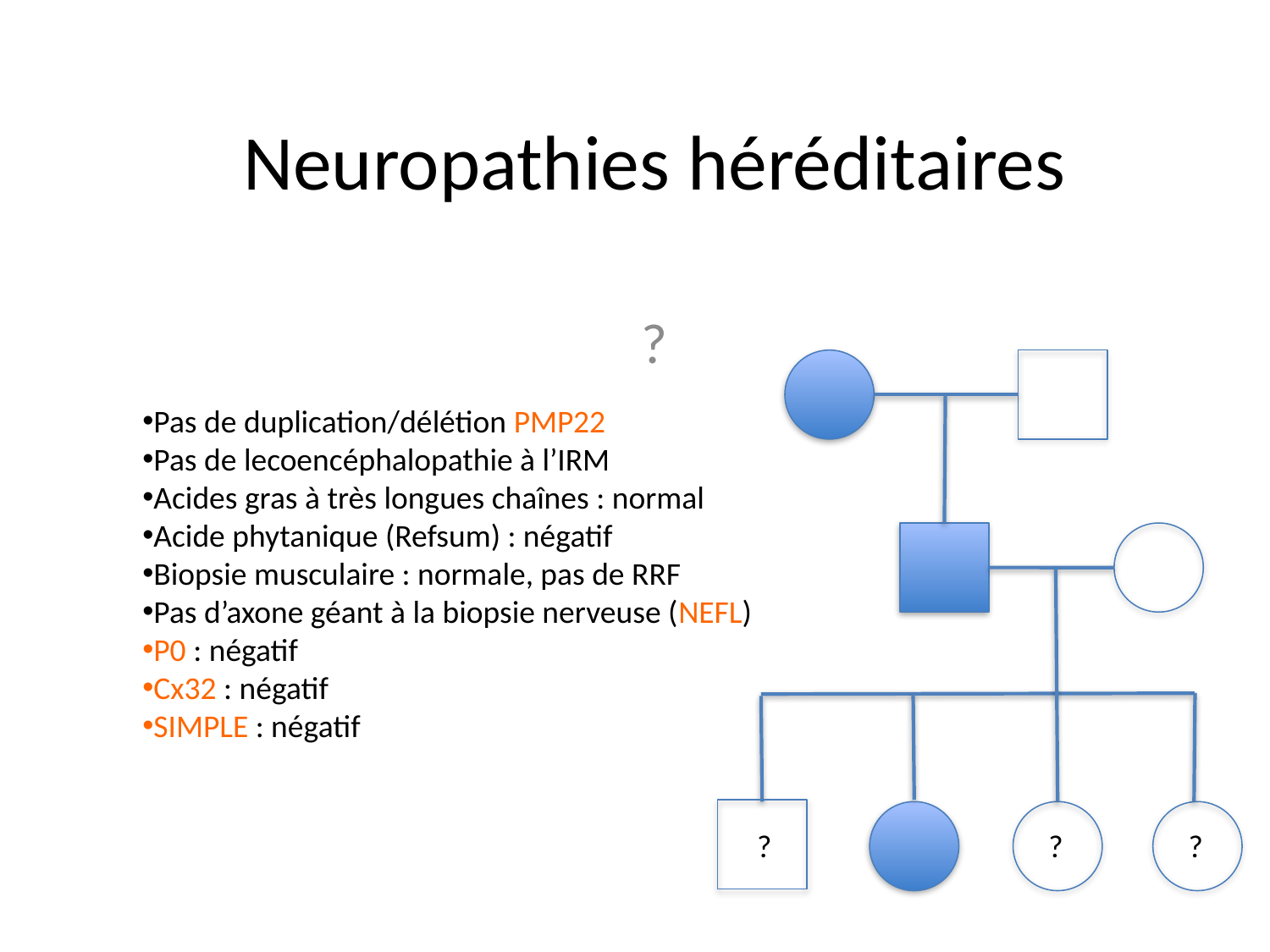

# Neuropathies héréditaires
?

Pas de duplication/délétion PMP22
Pas de lecoencéphalopathie à l’IRM
Acides gras à très longues chaînes : normal
Acide phytanique (Refsum) : négatif
Biopsie musculaire : normale, pas de RRF
Pas d’axone géant à la biopsie nerveuse (NEFL)
P0 : négatif
Cx32 : négatif
SIMPLE : négatif

?
?
?